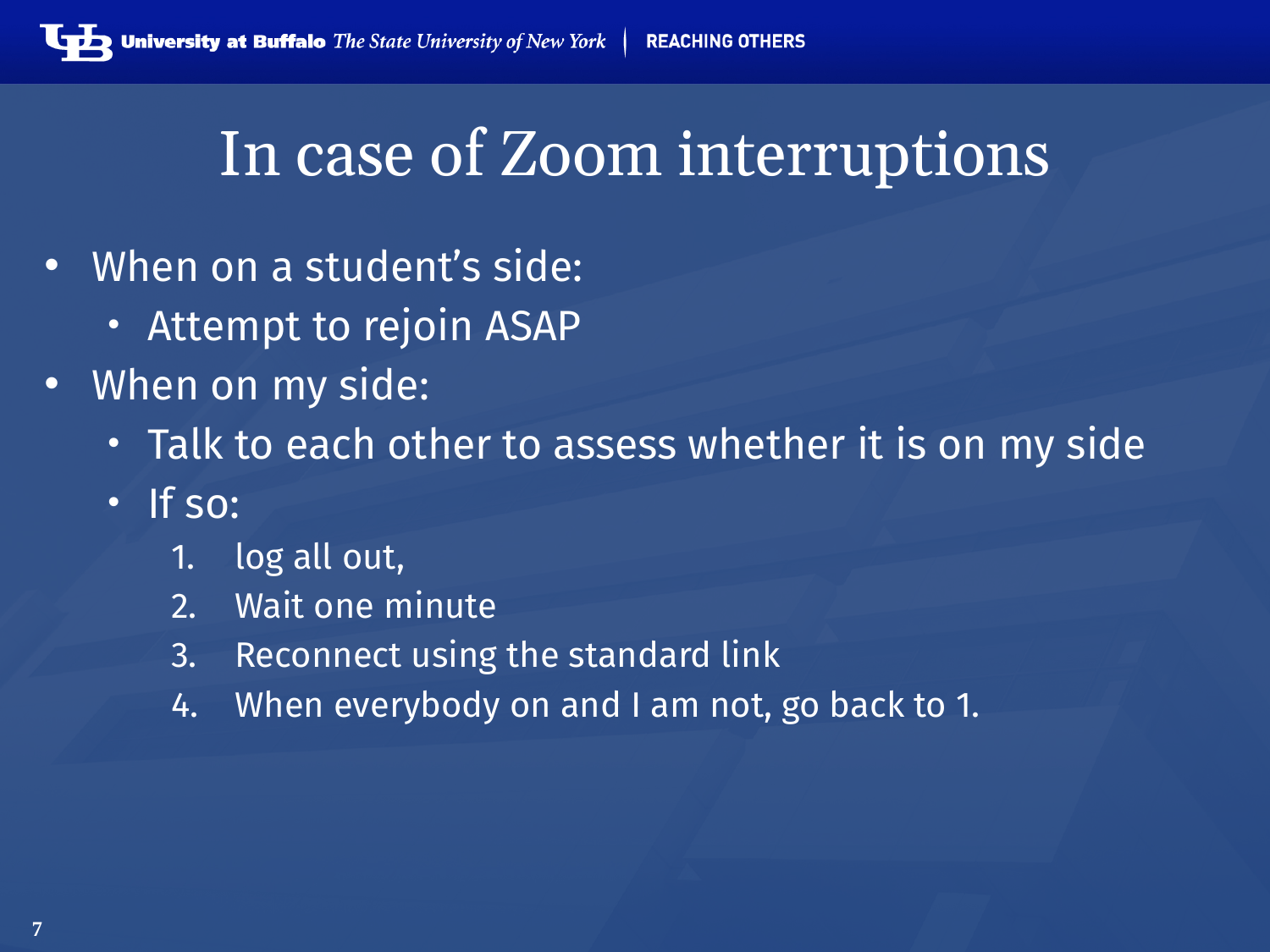

# In case of Zoom interruptions
When on a student’s side:
Attempt to rejoin ASAP
When on my side:
Talk to each other to assess whether it is on my side
If so:
log all out,
Wait one minute
Reconnect using the standard link
When everybody on and I am not, go back to 1.

7